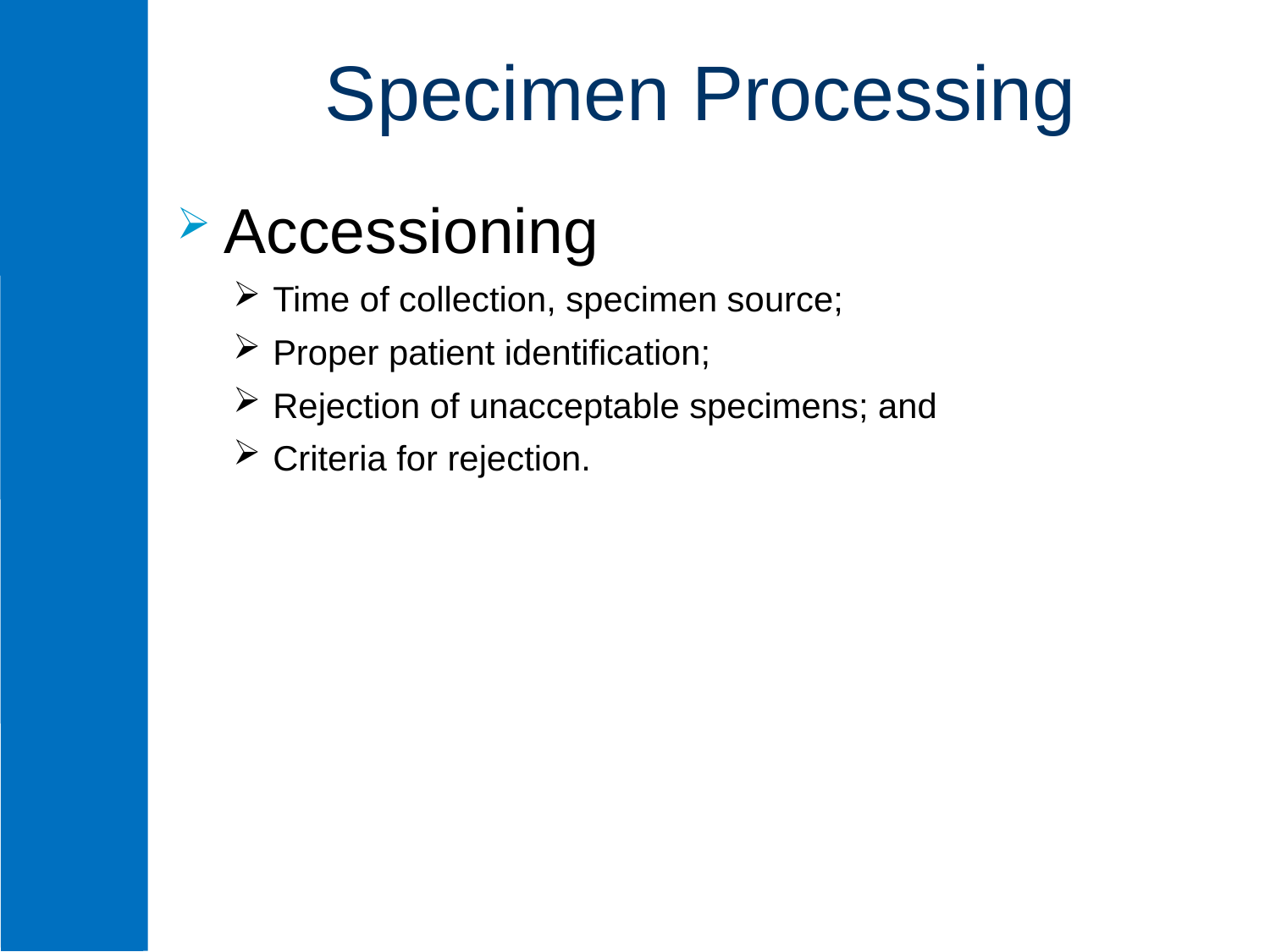

# Specimen Processing
Accessioning
Time of collection, specimen source;
Proper patient identification;
Rejection of unacceptable specimens; and
Criteria for rejection.